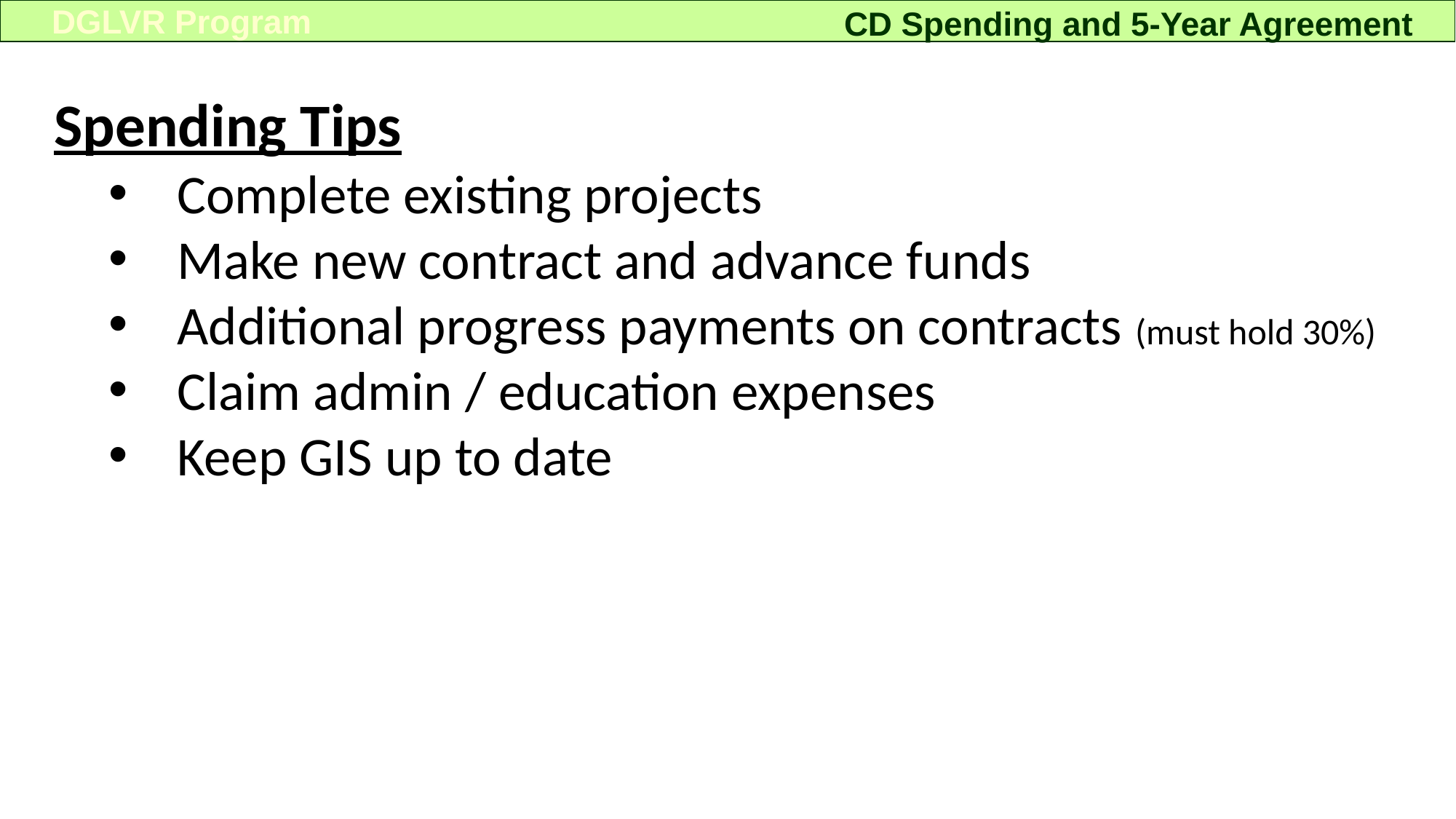

DGLVR Program
CD Spending and 5-Year Agreement

Spending Tips
Complete existing projects
Make new contract and advance funds
Additional progress payments on contracts (must hold 30%)
Claim admin / education expenses
Keep GIS up to date